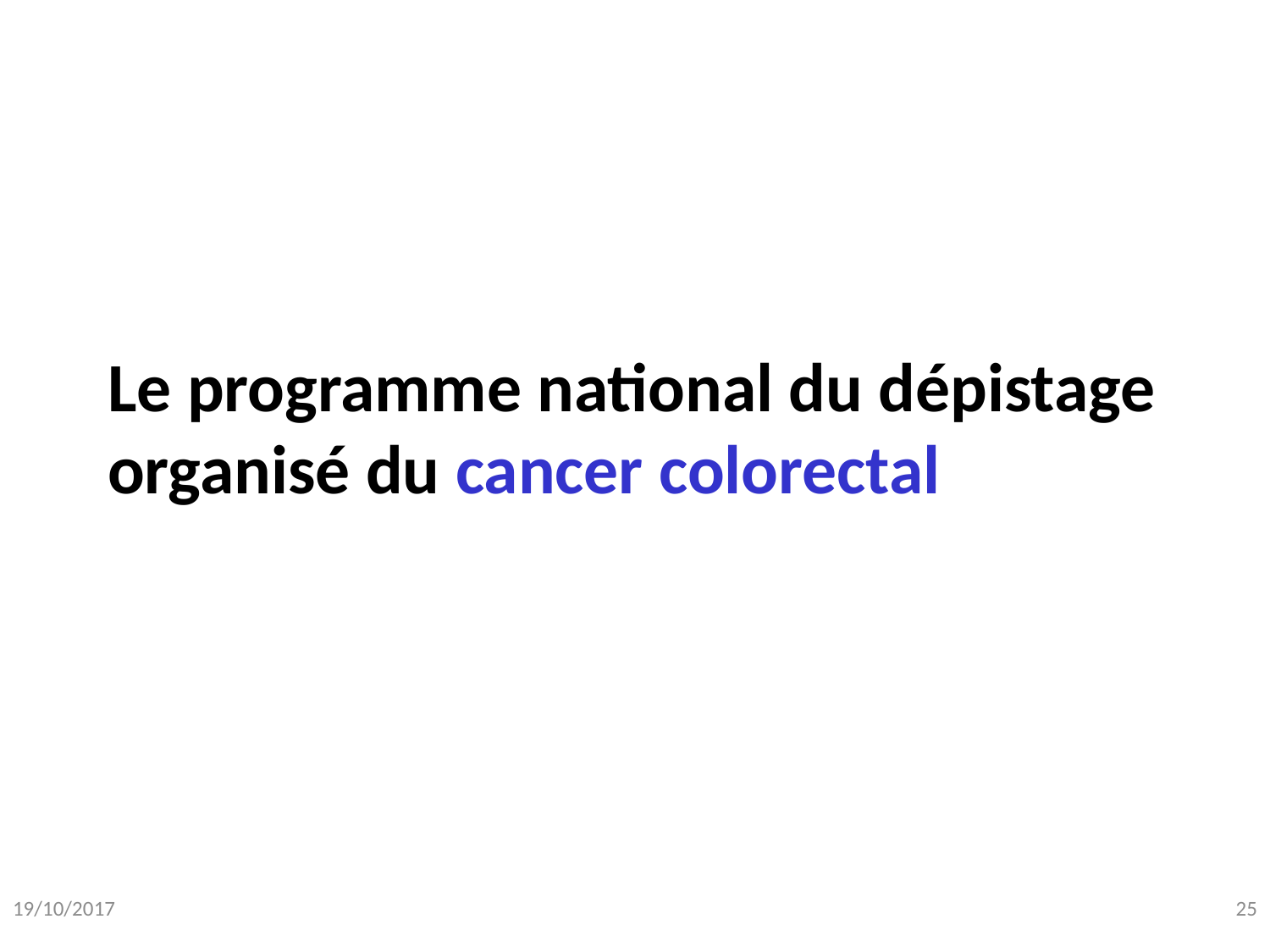

# Le programme national du dépistage organisé du cancer colorectal
19/10/2017
25